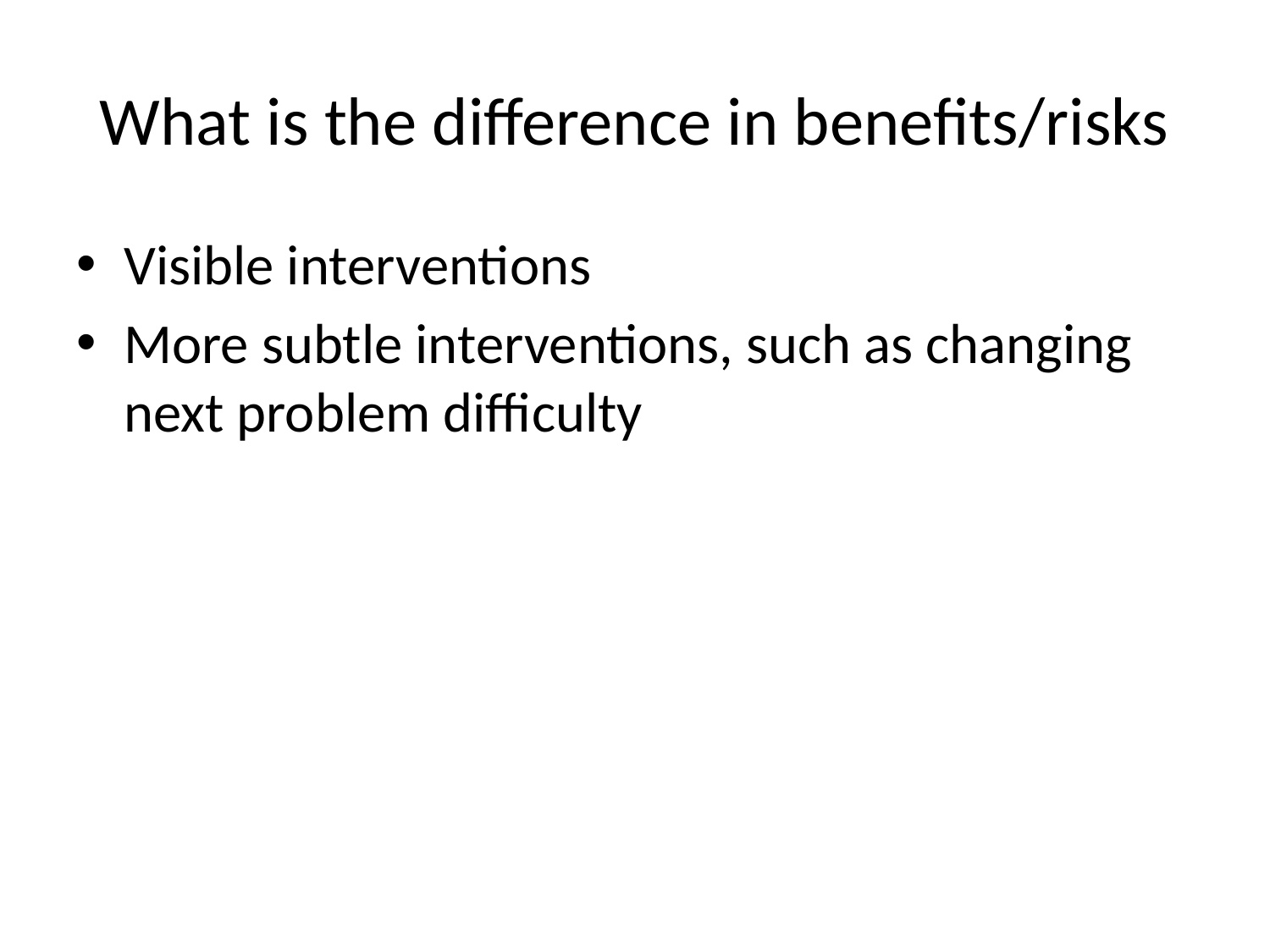

# What is the difference in benefits/risks
Visible interventions
More subtle interventions, such as changing next problem difficulty